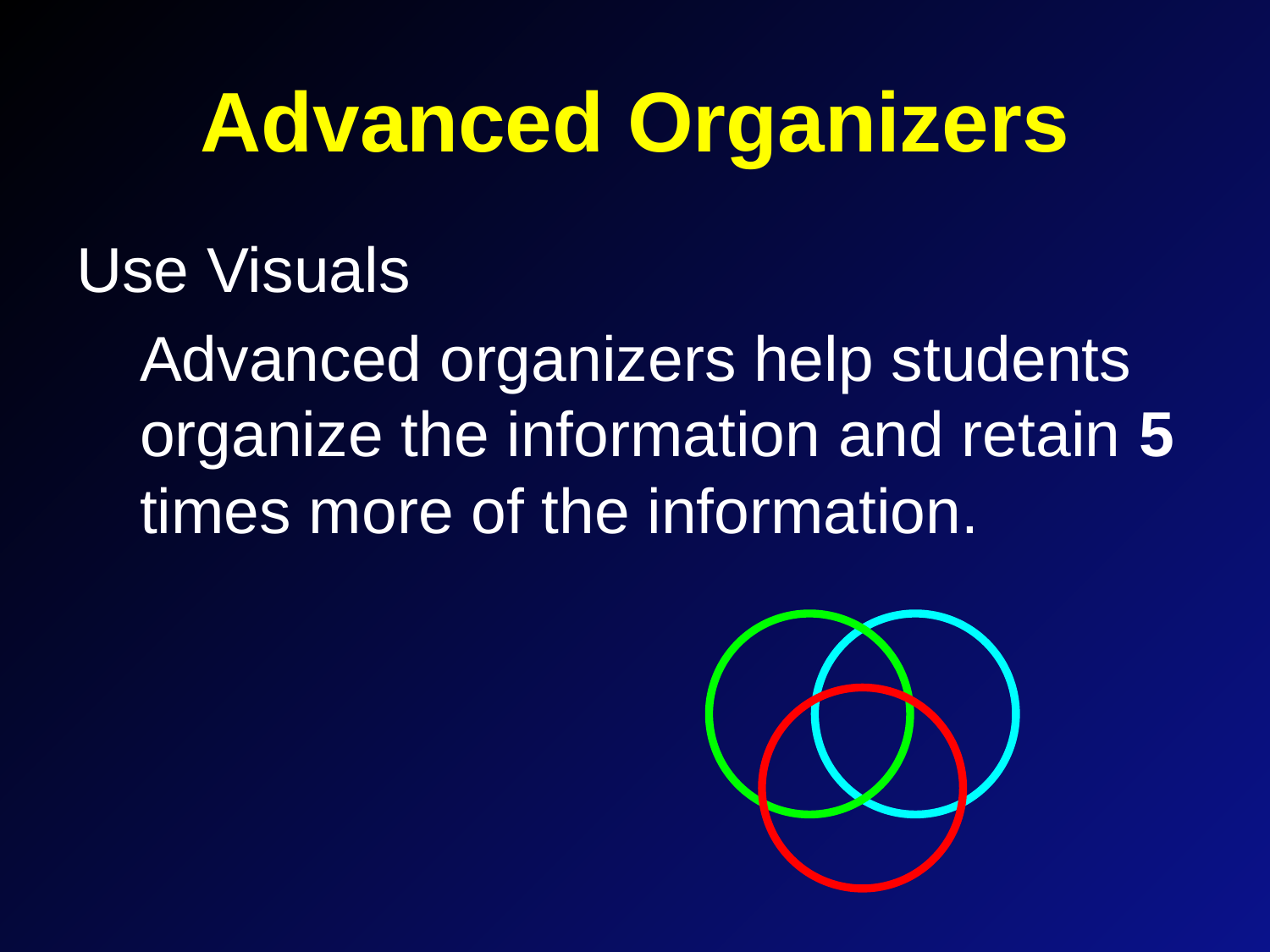

# Advanced Organizers
Use Visuals
Advanced organizers help students organize the information and retain 5 times more of the information.